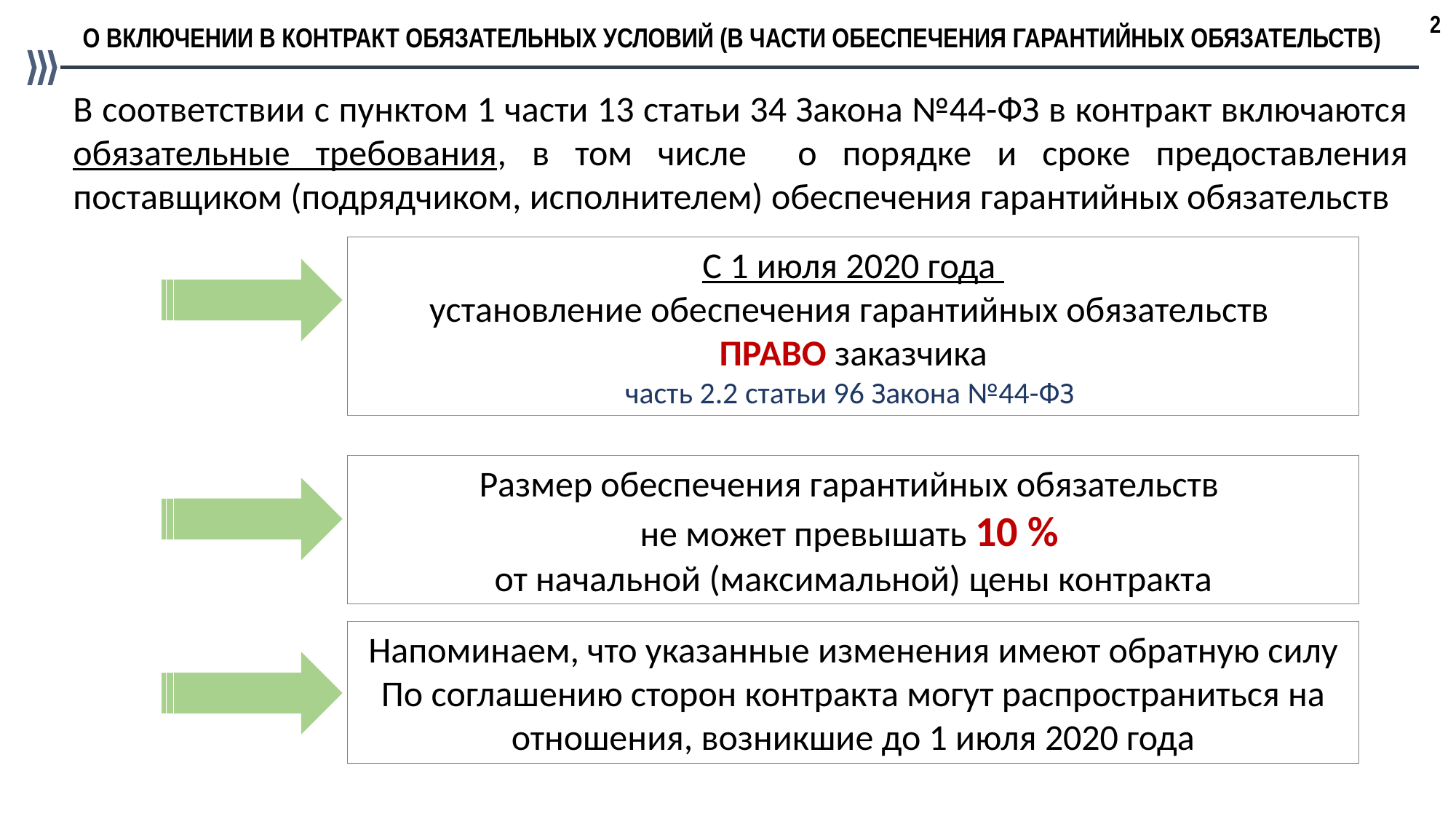

2
О ВКЛЮЧЕНИИ В КОНТРАКТ ОБЯЗАТЕЛЬНЫХ УСЛОВИЙ (В ЧАСТИ ОБЕСПЕЧЕНИЯ ГАРАНТИЙНЫХ ОБЯЗАТЕЛЬСТВ)

В соответствии с пунктом 1 части 13 статьи 34 Закона №44-ФЗ в контракт включаются обязательные требования, в том числе  о порядке и сроке предоставления поставщиком (подрядчиком, исполнителем) обеспечения гарантийных обязательств
С 1 июля 2020 года
установление обеспечения гарантийных обязательств
ПРАВО заказчика
часть 2.2 статьи 96 Закона №44-ФЗ

Размер обеспечения гарантийных обязательств
не может превышать 10 %
от начальной (максимальной) цены контракта

Напоминаем, что указанные изменения имеют обратную силу
По соглашению сторон контракта могут распространиться на отношения, возникшие до 1 июля 2020 года